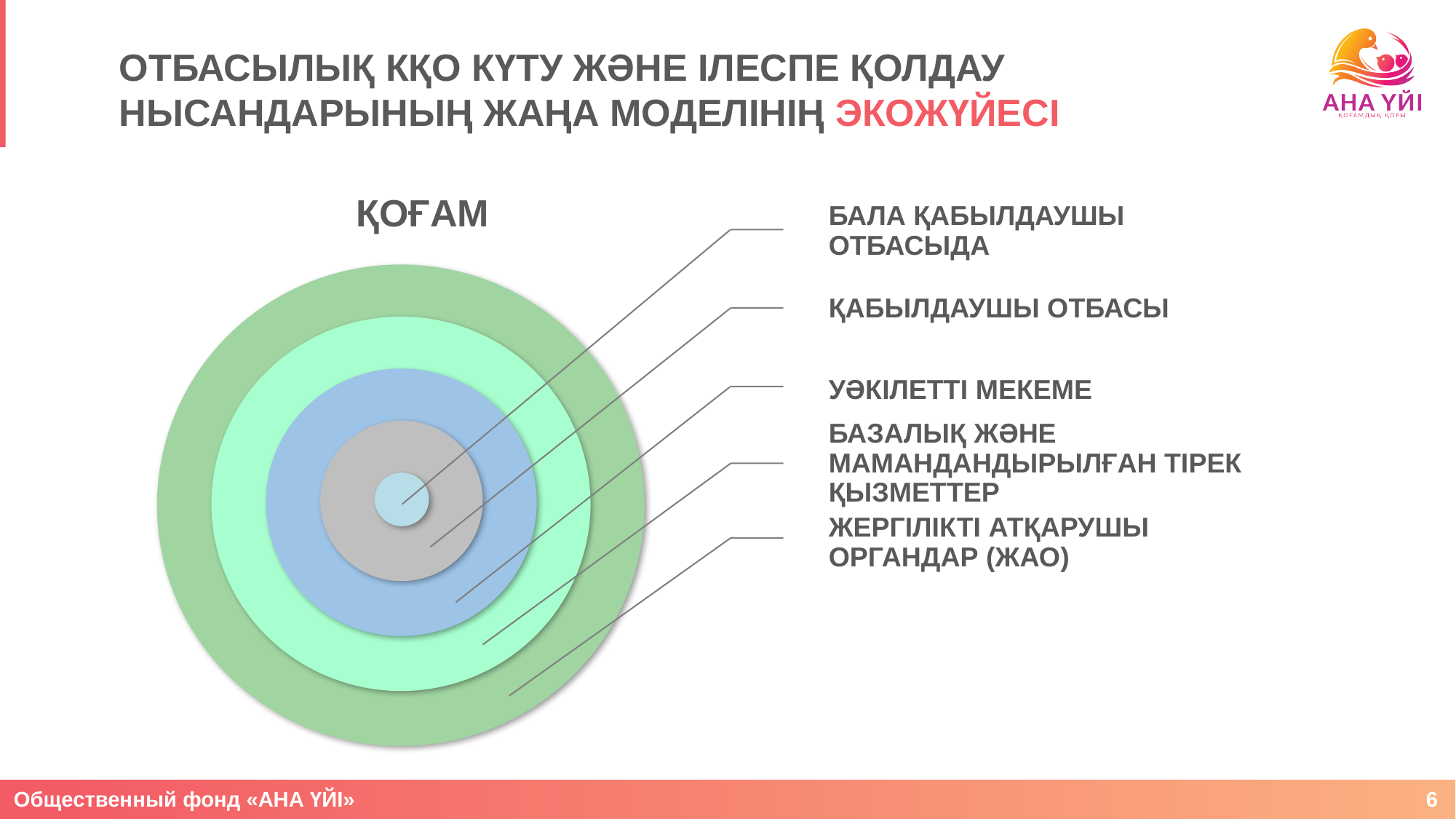

# ОТБАСЫЛЫҚ КҚО КҮТУ ЖӘНЕ ІЛЕСПЕ ҚОЛДАУ НЫСАНДАРЫНЫҢ ЖАҢА МОДЕЛІНІҢ ЭКОЖҮЙЕСІ
ҚОҒАМ
БАЛА ҚАБЫЛДАУШЫ ОТБАСЫДА

ҚАБЫЛДАУШЫ ОТБАСЫ

УӘКІЛЕТТІ МЕКЕМЕ

БАЗАЛЫҚ ЖӘНЕ МАМАНДАНДЫРЫЛҒАН ТІРЕК ҚЫЗМЕТТЕР

ЖЕРГІЛІКТІ АТҚАРУШЫ ОРГАНДАР (ЖАО)

6